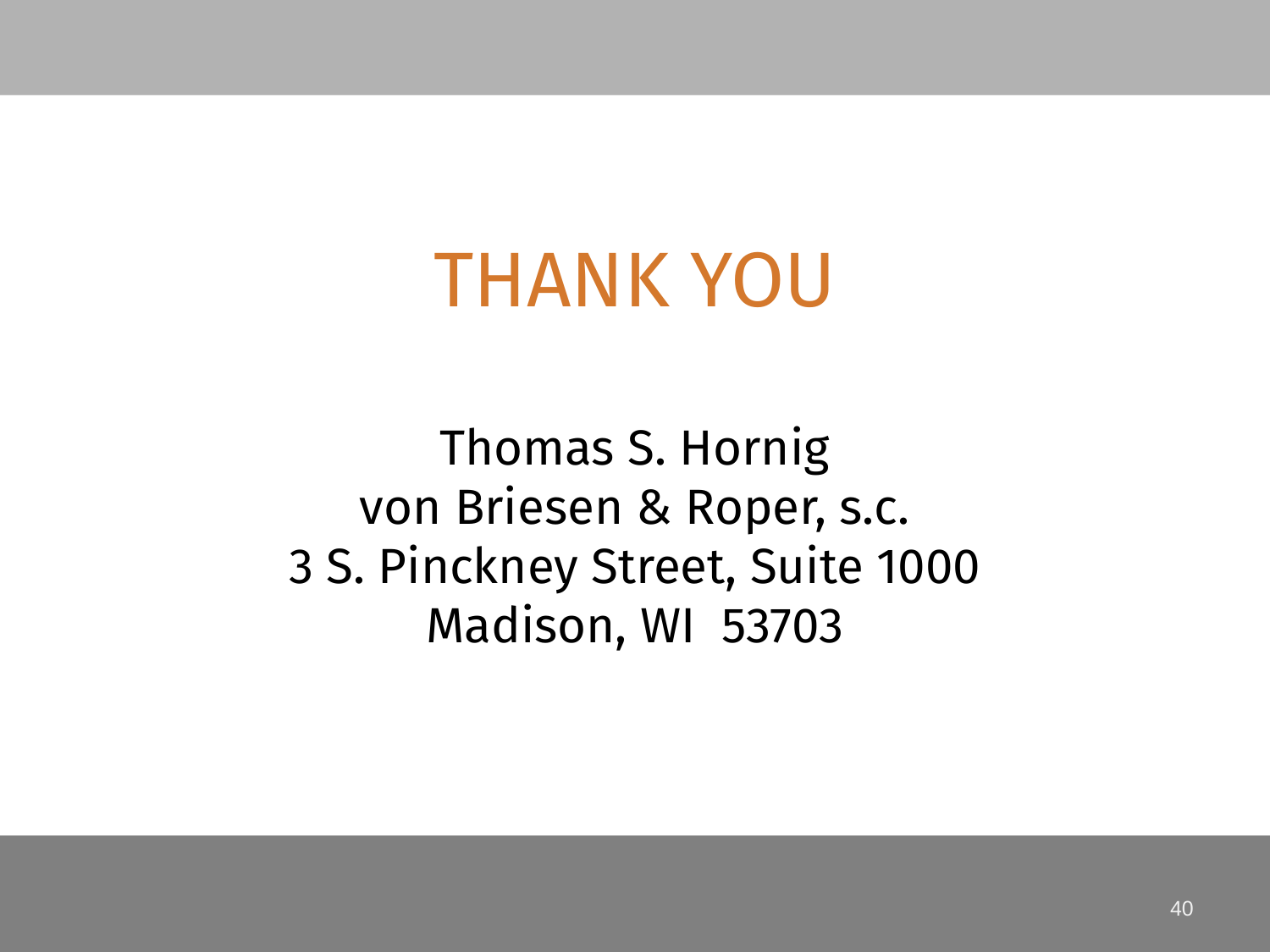

# THANK YOU Thomas S. Hornig von Briesen & Roper, s.c. 3 S. Pinckney Street, Suite 1000 Madison, WI  53703
40